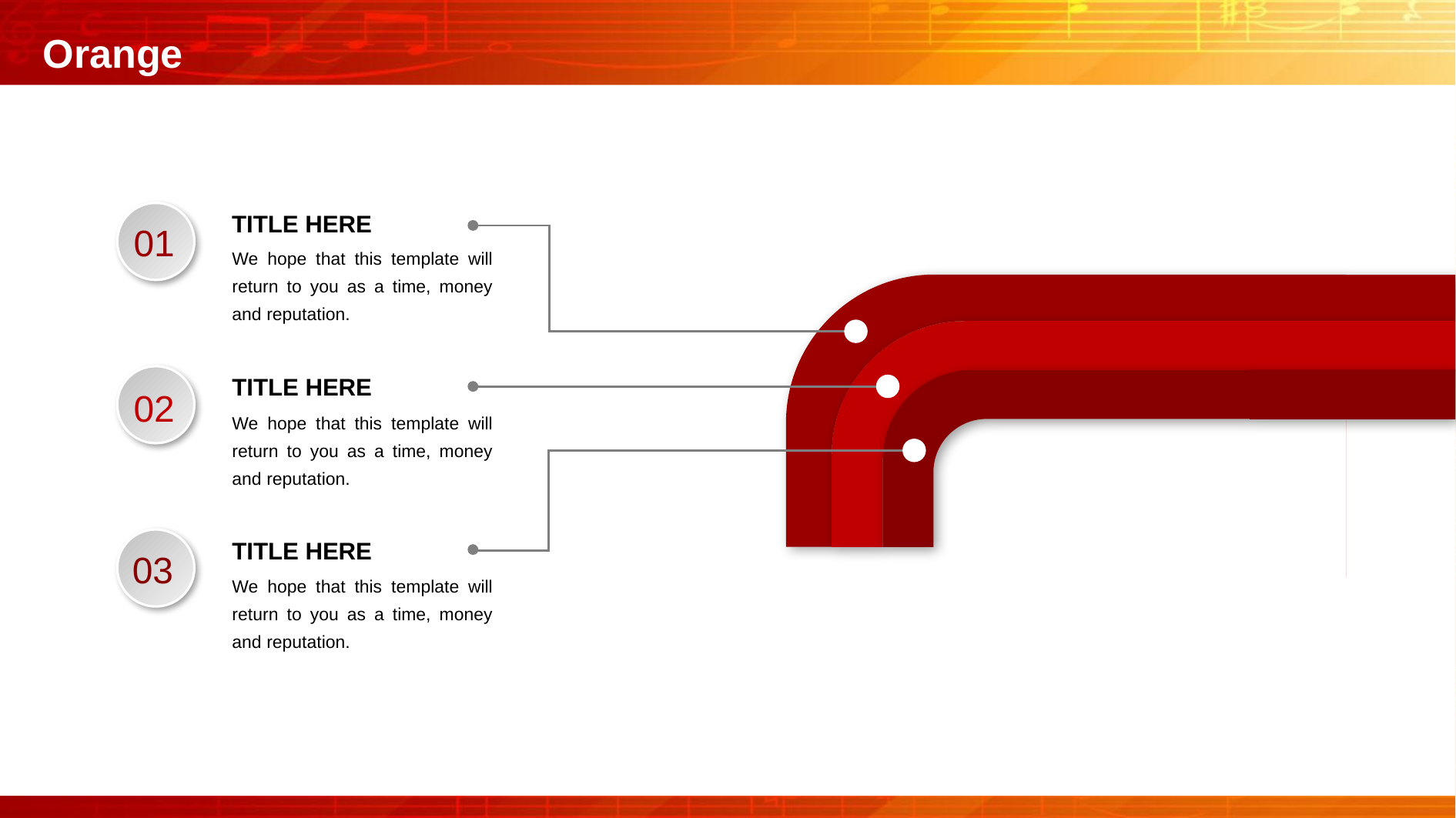

TITLE HERE
We hope that this template will return to you as a time, money and reputation.

01

TITLE HERE
We hope that this template will return to you as a time, money and reputation.

02

03
TITLE HERE
We hope that this template will return to you as a time, money and reputation.